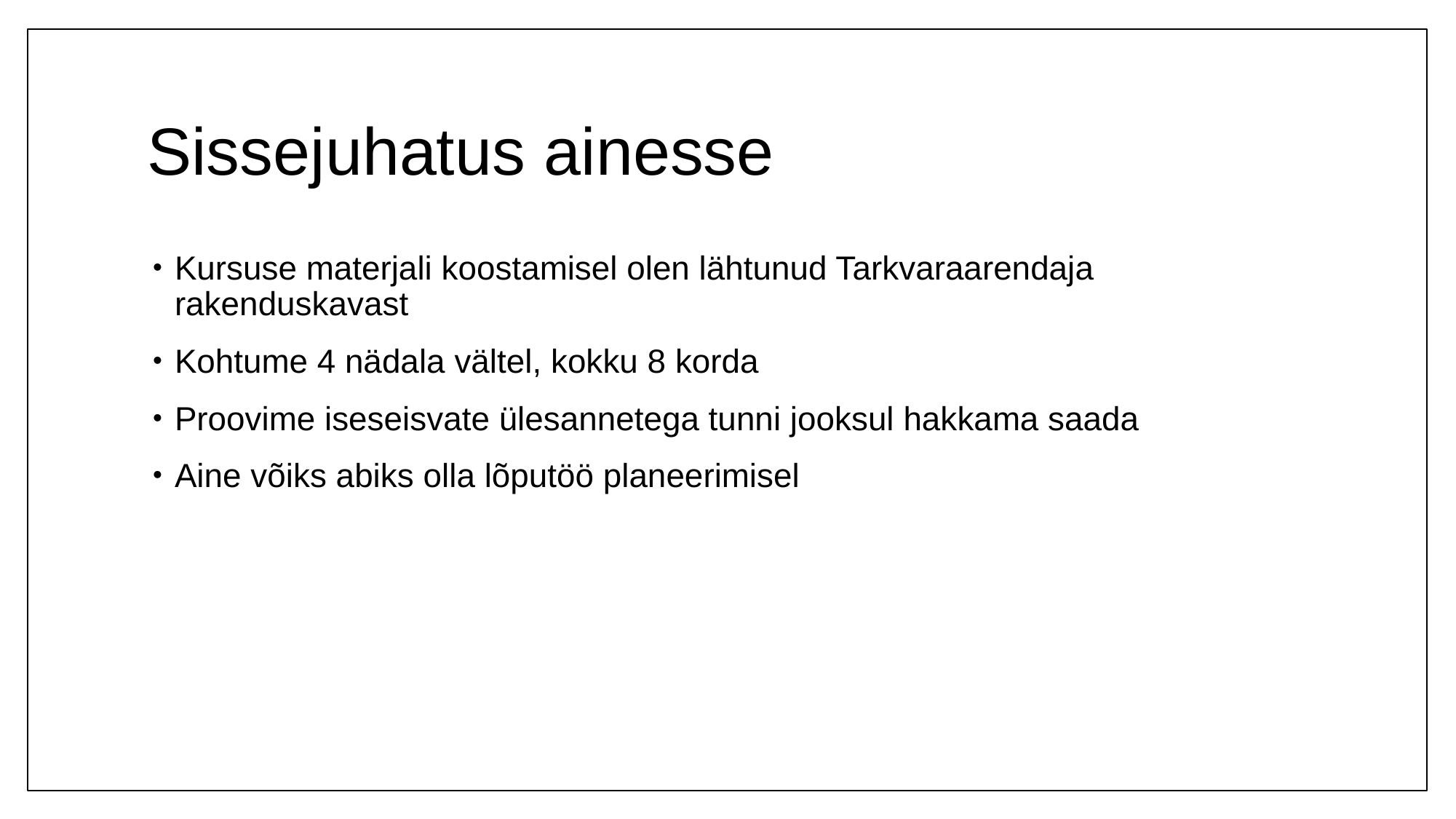

# Sissejuhatus ainesse
Kursuse materjali koostamisel olen lähtunud Tarkvaraarendaja rakenduskavast
Kohtume 4 nädala vältel, kokku 8 korda
Proovime iseseisvate ülesannetega tunni jooksul hakkama saada
Aine võiks abiks olla lõputöö planeerimisel